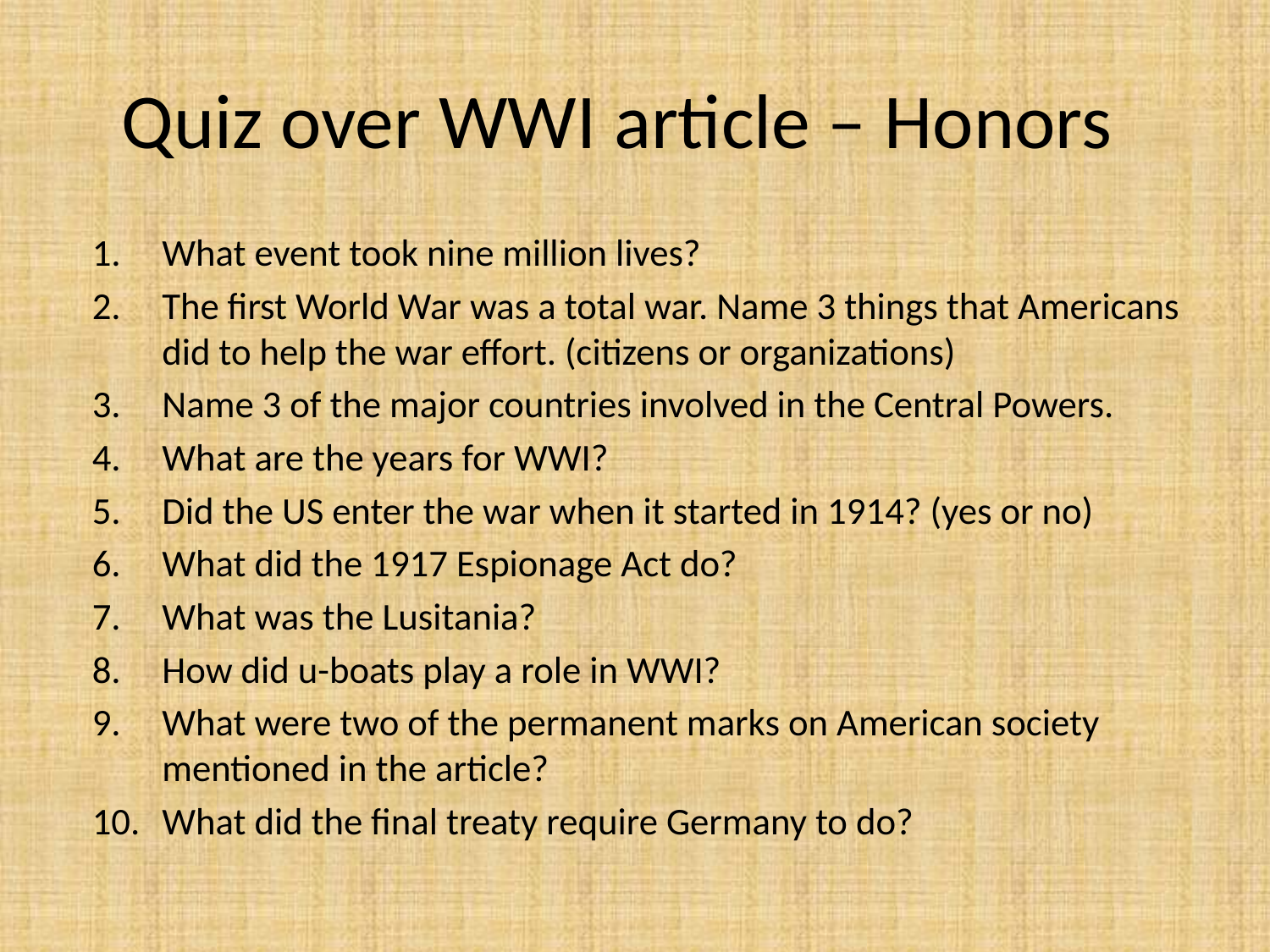

# Quiz over WWI article – Honors
What event took nine million lives?
The first World War was a total war. Name 3 things that Americans did to help the war effort. (citizens or organizations)
Name 3 of the major countries involved in the Central Powers.
What are the years for WWI?
Did the US enter the war when it started in 1914? (yes or no)
What did the 1917 Espionage Act do?
What was the Lusitania?
How did u-boats play a role in WWI?
What were two of the permanent marks on American society mentioned in the article?
What did the final treaty require Germany to do?